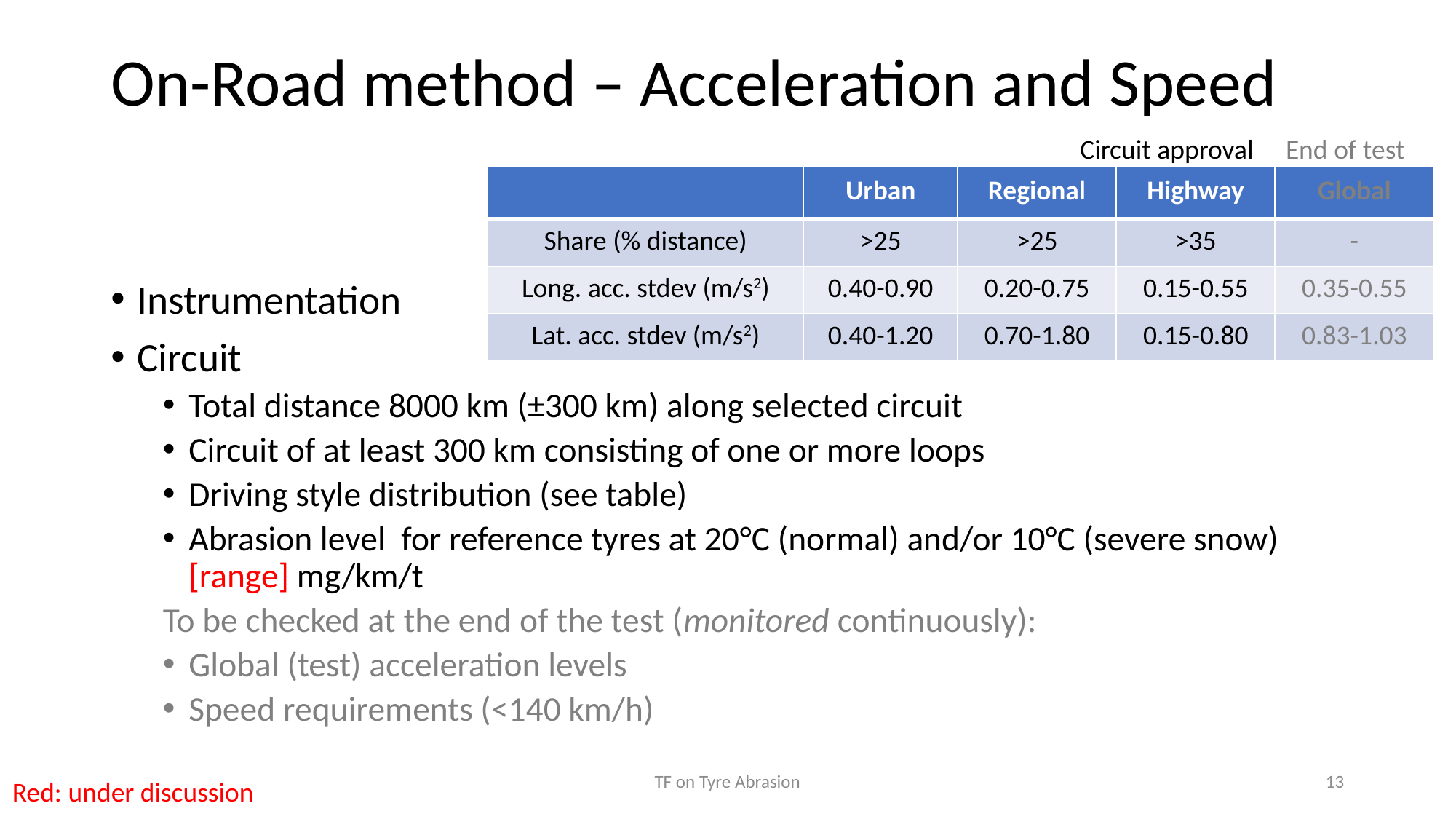

# On-Road method – Acceleration and Speed
Circuit approval
End of test
|  | Urban | Regional | Highway | Global |
| --- | --- | --- | --- | --- |
| Share (% distance) | >25 | >25 | >35 | - |
| Long. acc. stdev (m/s2) | 0.40-0.90 | 0.20-0.75 | 0.15-0.55 | 0.35-0.55 |
| Lat. acc. stdev (m/s2) | 0.40-1.20 | 0.70-1.80 | 0.15-0.80 | 0.83-1.03 |
Instrumentation
Circuit
Total distance 8000 km (±300 km) along selected circuit
Circuit of at least 300 km consisting of one or more loops
Driving style distribution (see table)
Abrasion level  for reference tyres at 20°C (normal) and/or 10°C (severe snow) [range] mg/km/t
To be checked at the end of the test (monitored continuously):
Global (test) acceleration levels
Speed requirements (<140 km/h)

Red: under discussion
TF on Tyre Abrasion
13